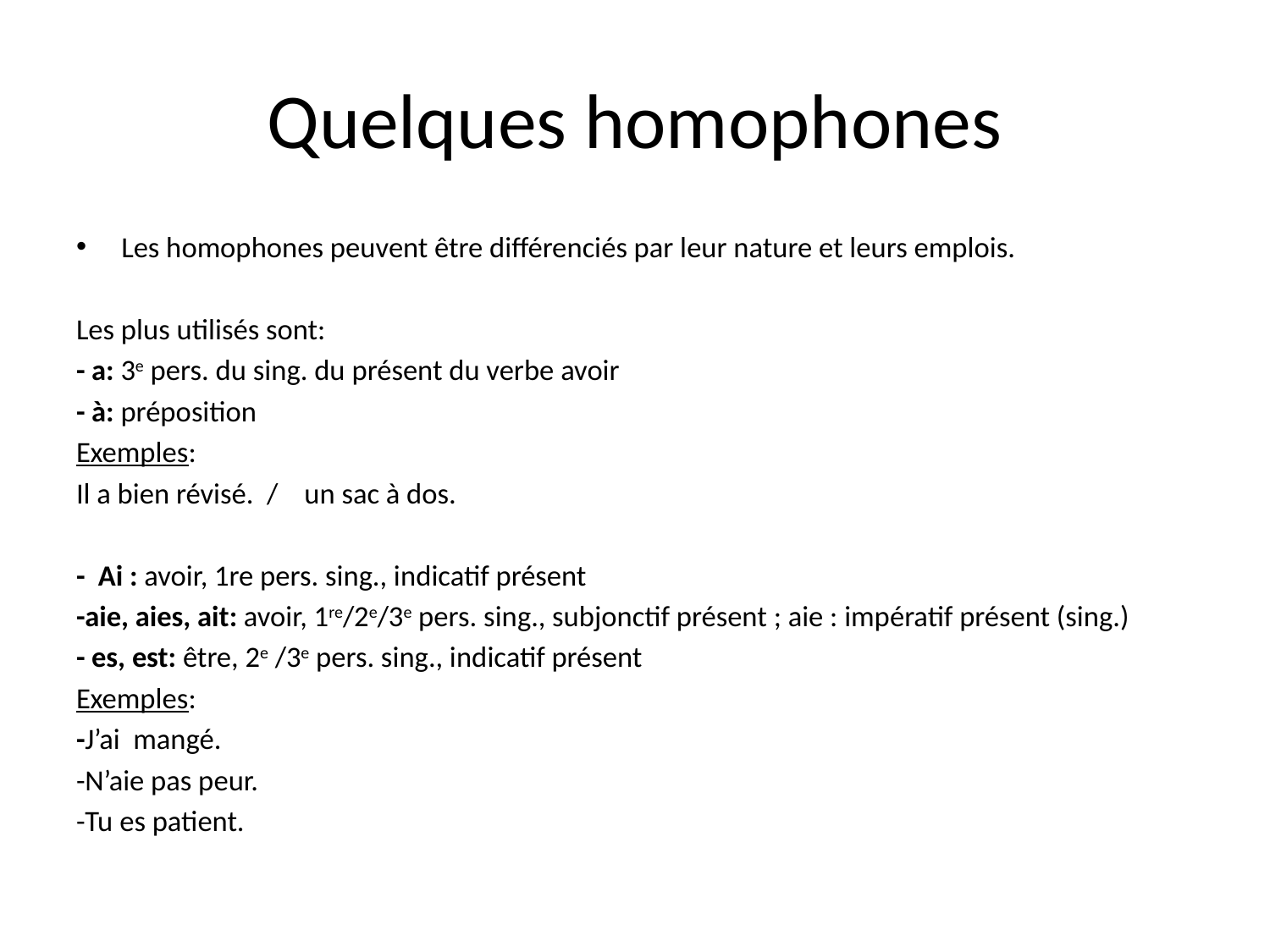

# Quelques homophones
Les homophones peuvent être différenciés par leur nature et leurs emplois.

Les plus utilisés sont:
- a: 3e pers. du sing. du présent du verbe avoir
- à: préposition
Exemples:
Il a bien révisé.  /    un sac à dos.

-  Ai : avoir, 1re pers. sing., indicatif présent
-aie, aies, ait: avoir, 1re/2e/3e pers. sing., subjonctif présent ; aie : impératif présent (sing.)
- es, est: être, 2e /3e pers. sing., indicatif présent
Exemples:
-J’ai  mangé.
-N’aie pas peur.
-Tu es patient.